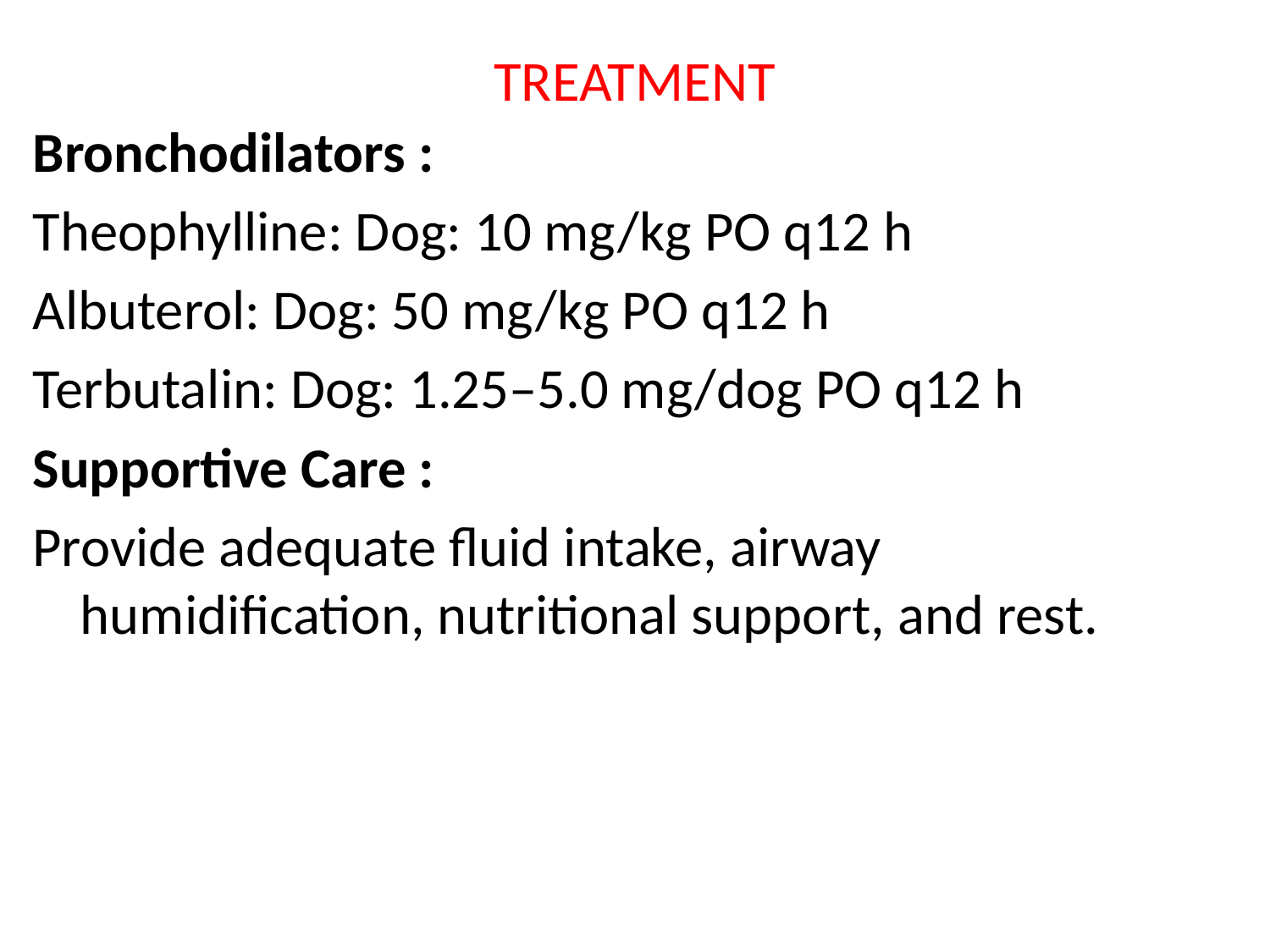

# TREATMENT
Bronchodilators :
Theophylline: Dog: 10 mg/kg PO q12 h
Albuterol: Dog: 50 mg/kg PO q12 h
Terbutalin: Dog: 1.25–5.0 mg/dog PO q12 h
Supportive Care :
Provide adequate fluid intake, airway humidification, nutritional support, and rest.